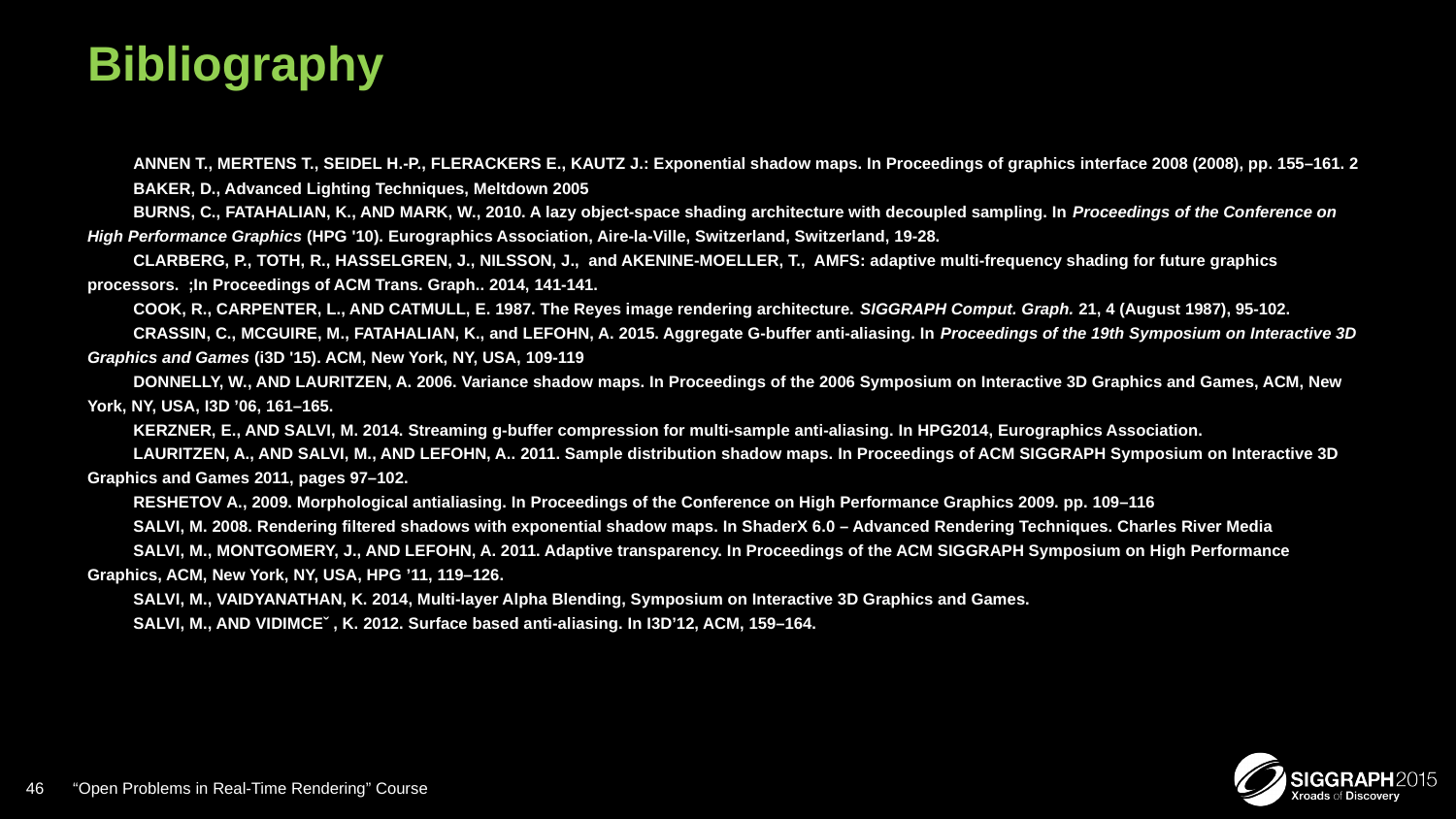

# Bibliography
ANNEN T., MERTENS T., SEIDEL H.-P., FLERACKERS E., KAUTZ J.: Exponential shadow maps. In Proceedings of graphics interface 2008 (2008), pp. 155–161. 2
BAKER, D., Advanced Lighting Techniques, Meltdown 2005
BURNS, C., FATAHALIAN, K., AND MARK, W., 2010. A lazy object-space shading architecture with decoupled sampling. In Proceedings of the Conference on High Performance Graphics (HPG '10). Eurographics Association, Aire-la-Ville, Switzerland, Switzerland, 19-28.
CLARBERG, P., TOTH, R., HASSELGREN, J., NILSSON, J.,  and AKENINE-MOELLER, T.,  AMFS: adaptive multi-frequency shading for future graphics processors.  ;In Proceedings of ACM Trans. Graph.. 2014, 141-141.
COOK, R., CARPENTER, L., AND CATMULL, E. 1987. The Reyes image rendering architecture. SIGGRAPH Comput. Graph. 21, 4 (August 1987), 95-102.
CRASSIN, C., MCGUIRE, M., FATAHALIAN, K., and LEFOHN, A. 2015. Aggregate G-buffer anti-aliasing. In Proceedings of the 19th Symposium on Interactive 3D Graphics and Games (i3D '15). ACM, New York, NY, USA, 109-119
DONNELLY, W., AND LAURITZEN, A. 2006. Variance shadow maps. In Proceedings of the 2006 Symposium on Interactive 3D Graphics and Games, ACM, New York, NY, USA, I3D ’06, 161–165.
KERZNER, E., AND SALVI, M. 2014. Streaming g-buffer compression for multi-sample anti-aliasing. In HPG2014, Eurographics Association.
LAURITZEN, A., AND SALVI, M., AND LEFOHN, A.. 2011. Sample distribution shadow maps. In Proceedings of ACM SIGGRAPH Symposium on Interactive 3D Graphics and Games 2011, pages 97–102.
RESHETOV A., 2009. Morphological antialiasing. In Proceedings of the Conference on High Performance Graphics 2009. pp. 109–116
SALVI, M. 2008. Rendering filtered shadows with exponential shadow maps. In ShaderX 6.0 – Advanced Rendering Techniques. Charles River Media
SALVI, M., MONTGOMERY, J., AND LEFOHN, A. 2011. Adaptive transparency. In Proceedings of the ACM SIGGRAPH Symposium on High Performance Graphics, ACM, New York, NY, USA, HPG ’11, 119–126.
SALVI, M., VAIDYANATHAN, K. 2014, Multi-layer Alpha Blending, Symposium on Interactive 3D Graphics and Games.
SALVI, M., AND VIDIMCEˇ , K. 2012. Surface based anti-aliasing. In I3D’12, ACM, 159–164.
46